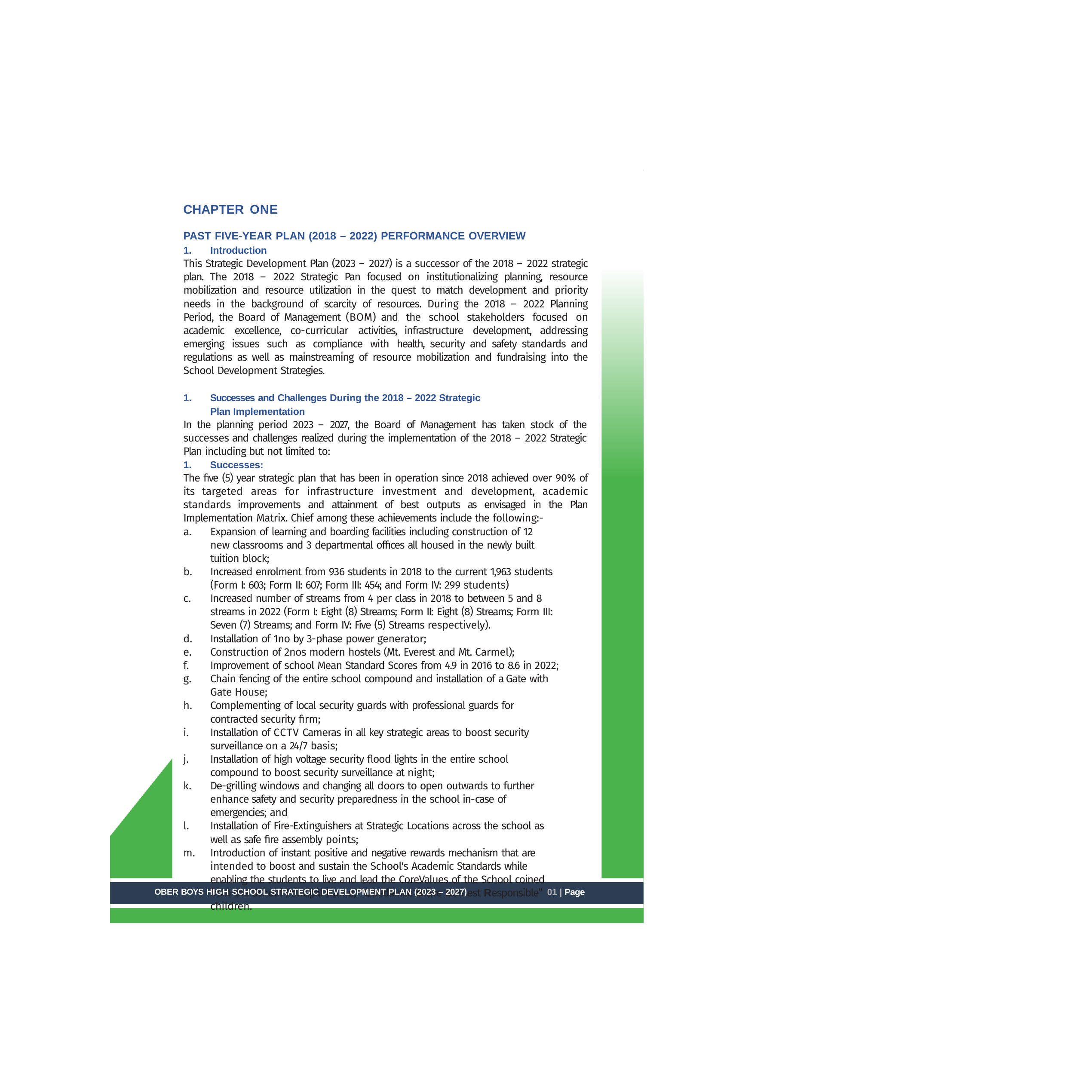

CHAPTER ONE
PAST FIVE-YEAR PLAN (2018 – 2022) PERFORMANCE OVERVIEW
Introduction
This Strategic Development Plan (2023 – 2027) is a successor of the 2018 – 2022 strategic plan. The 2018 – 2022 Strategic Pan focused on institutionalizing planning, resource mobilization and resource utilization in the quest to match development and priority needs in the background of scarcity of resources. During the 2018 – 2022 Planning Period, the Board of Management (BOM) and the school stakeholders focused on academic excellence, co-curricular activities, infrastructure development, addressing emerging issues such as compliance with health, security and safety standards and regulations as well as mainstreaming of resource mobilization and fundraising into the School Development Strategies.

Successes and Challenges During the 2018 – 2022 Strategic Plan Implementation
In the planning period 2023 – 2027, the Board of Management has taken stock of the successes and challenges realized during the implementation of the 2018 – 2022 Strategic Plan including but not limited to:
Successes:
The five (5) year strategic plan that has been in operation since 2018 achieved over 90% of its targeted areas for infrastructure investment and development, academic standards improvements and attainment of best outputs as envisaged in the Plan Implementation Matrix. Chief among these achievements include the following:-
Expansion of learning and boarding facilities including construction of 12 new classrooms and 3 departmental offices all housed in the newly built tuition block;
Increased enrolment from 936 students in 2018 to the current 1,963 students (Form I: 603; Form II: 607; Form III: 454; and Form IV: 299 students)
Increased number of streams from 4 per class in 2018 to between 5 and 8 streams in 2022 (Form I: Eight (8) Streams; Form II: Eight (8) Streams; Form III: Seven (7) Streams; and Form IV: Five (5) Streams respectively).
Installation of 1no by 3-phase power generator;
Construction of 2nos modern hostels (Mt. Everest and Mt. Carmel);
Improvement of school Mean Standard Scores from 4.9 in 2016 to 8.6 in 2022;
Chain fencing of the entire school compound and installation of a Gate with Gate House;
Complementing of local security guards with professional guards for contracted security firm;
Installation of CCTV Cameras in all key strategic areas to boost security surveillance on a 24/7 basis;
Installation of high voltage security flood lights in the entire school compound to boost security surveillance at night;
De-grilling windows and changing all doors to open outwards to further enhance safety and security preparedness in the school in-case of emergencies; and
Installation of Fire-Extinguishers at Strategic Locations across the school as well as safe fire assembly points;
Introduction of instant positive and negative rewards mechanism that are intended to boost and sustain the School's Academic Standards while enabling the students to live and lead the CoreValues of the School coined from the School Principal Name, “Obedience Brave Earnest Responsible” children.
01 | Page
OBER BOYS HIGH SCHOOL STRATEGIC DEVELOPMENT PLAN (2023 – 2027)